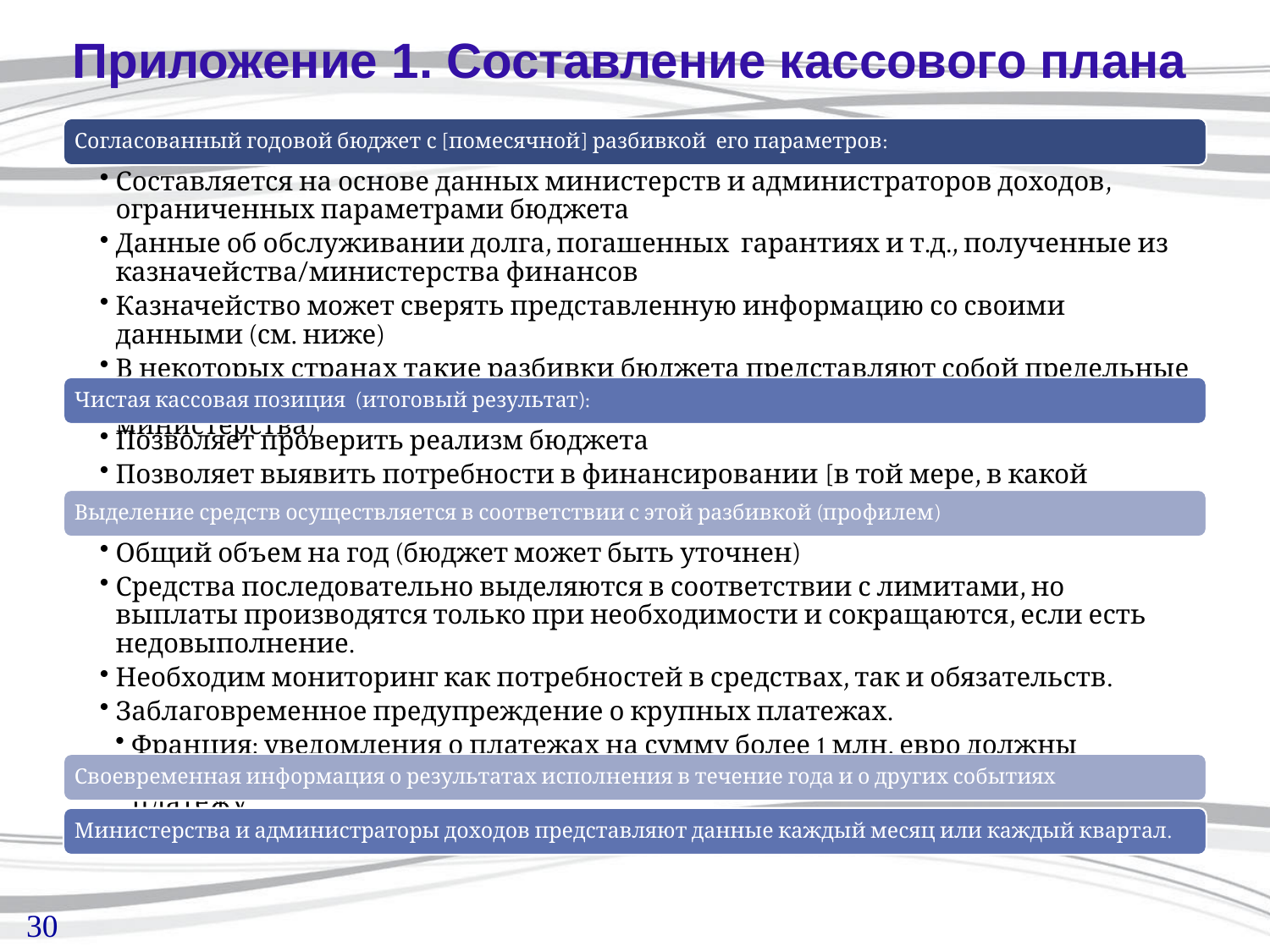

# Приложение 1. Составление кассового плана
Согласованный годовой бюджет с [помесячной] разбивкой  его параметров:
Составляется на основе данных министерств и администраторов доходов, ограниченных параметрами бюджета
Данные об обслуживании долга, погашенных  гарантиях и т.д., полученные из казначейства/министерства финансов
Казначейство может сверять представленную информацию со своими данными (см. ниже)
В некоторых странах такие разбивки бюджета представляют собой предельные уровни (лимиты) расходов (потенциально могут быть увеличены по запросу министерства)
Чистая кассовая позиция  (итоговый результат):
Позволяет проверить реализм бюджета
Позволяет выявить потребности в финансировании [в той мере, в какой имеются варианты]
Выделение средств осуществляется в соответствии с этой разбивкой (профилем)
Общий объем на год (бюджет может быть уточнен)
Средства последовательно выделяются в соответствии с лимитами, но выплаты производятся только при необходимости и сокращаются, если есть недовыполнение.
Необходим мониторинг как потребностей в средствах, так и обязательств.
Заблаговременное предупреждение о крупных платежах.
Франция: уведомления о платежах на сумму более 1 млн. евро должны направляться в казначейское агентство (AFT) до 16.30 в день, предшествующий платежу
Своевременная информация о результатах исполнения в течение года и о других событиях
Министерства и администраторы доходов представляют данные каждый месяц или каждый квартал.